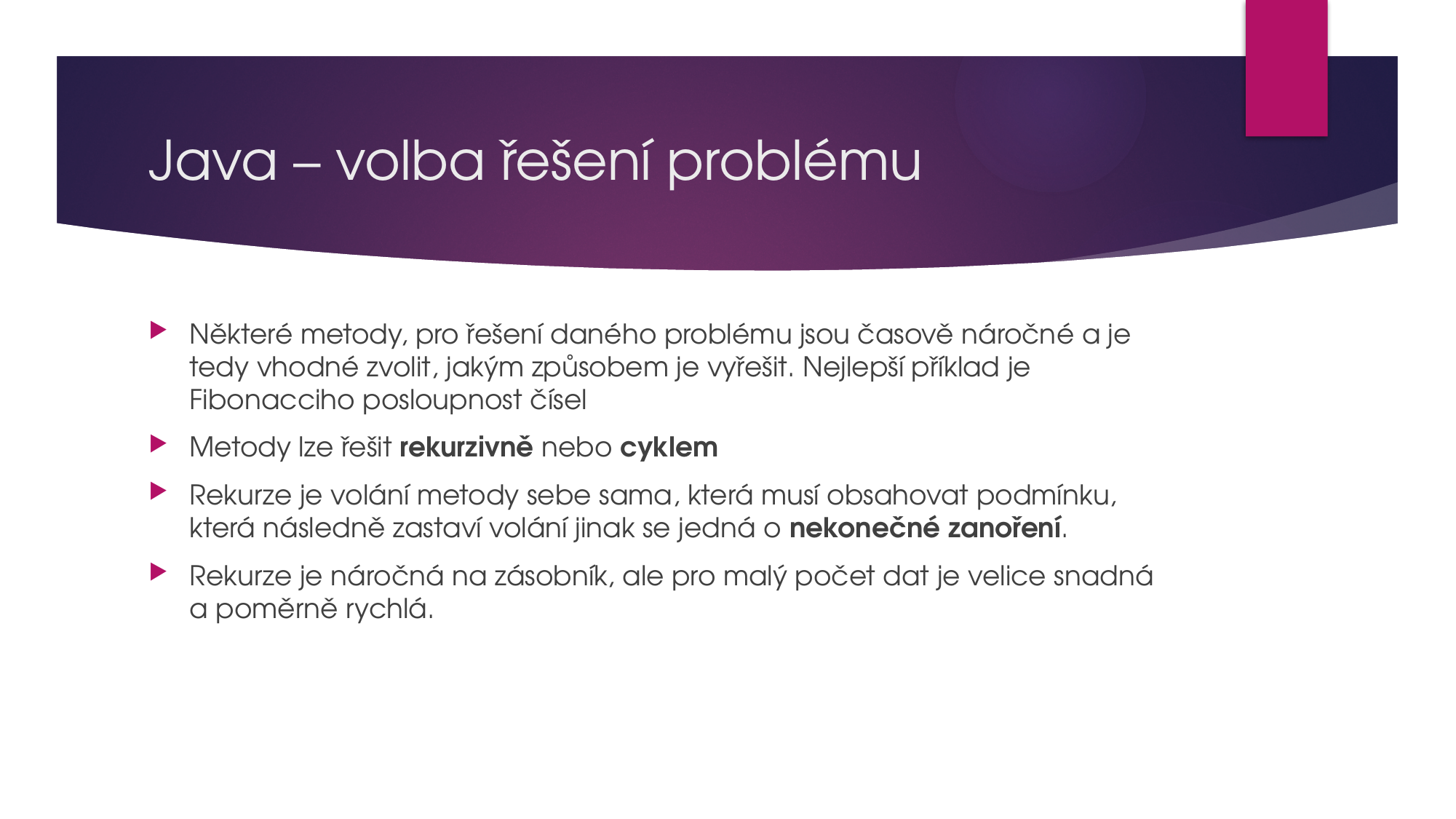

# Java – volba řešení problému
Některé metody, pro řešení daného problému jsou časově náročné a je tedy vhodné zvolit, jakým způsobem je vyřešit. Nejlepší příklad je Fibonacciho posloupnost čísel
Metody lze řešit rekurzivně nebo cyklem
Rekurze je volání metody sebe sama, která musí obsahovat podmínku, která následně zastaví volání jinak se jedná o nekonečné zanoření.
Rekurze je náročná na zásobník, ale pro malý počet dat je velice snadná a poměrně rychlá.